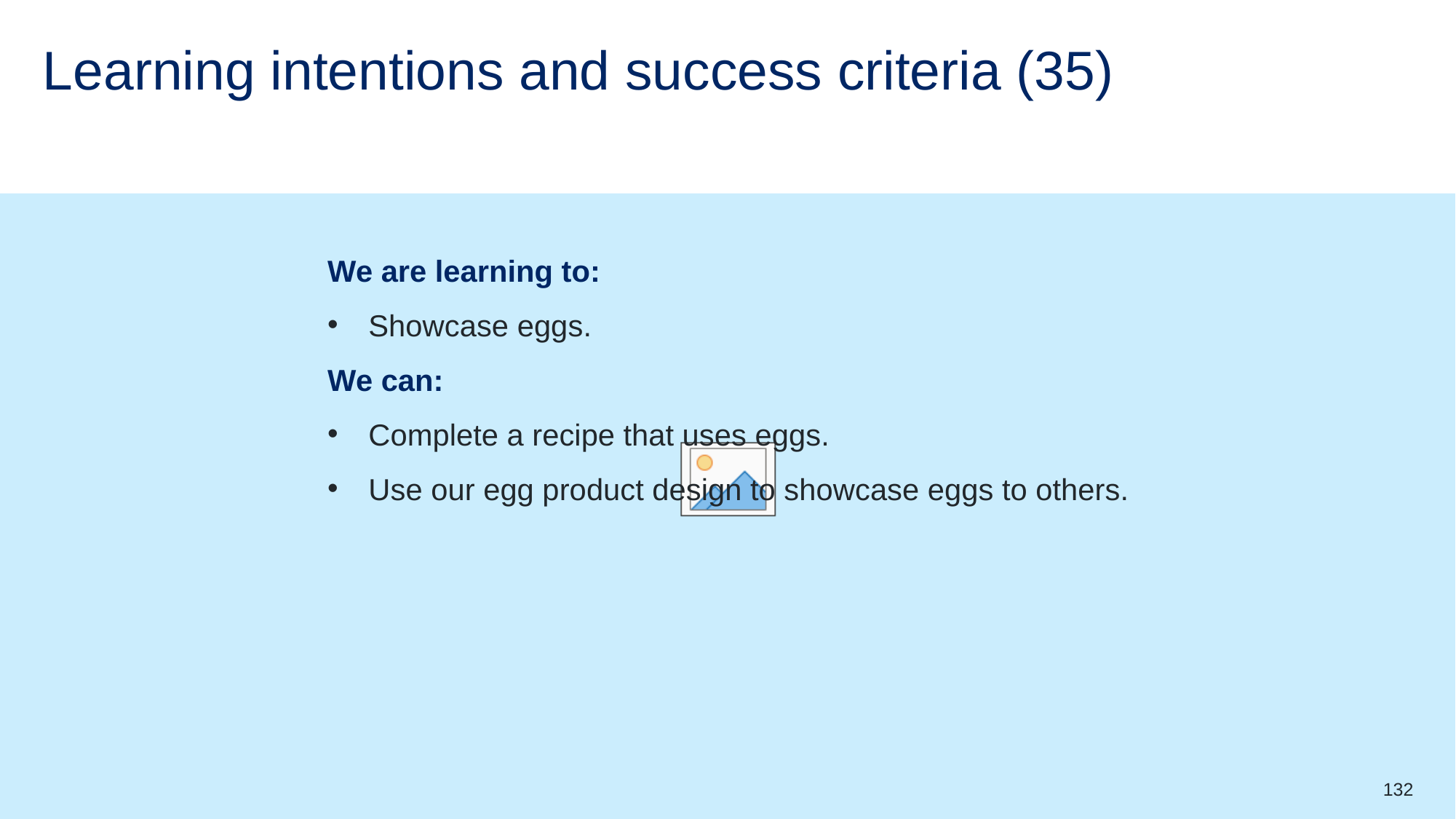

# Learning intentions and success criteria (35)
We are learning to:
Showcase eggs.
We can:
Complete a recipe that uses eggs.
Use our egg product design to showcase eggs to others.
132